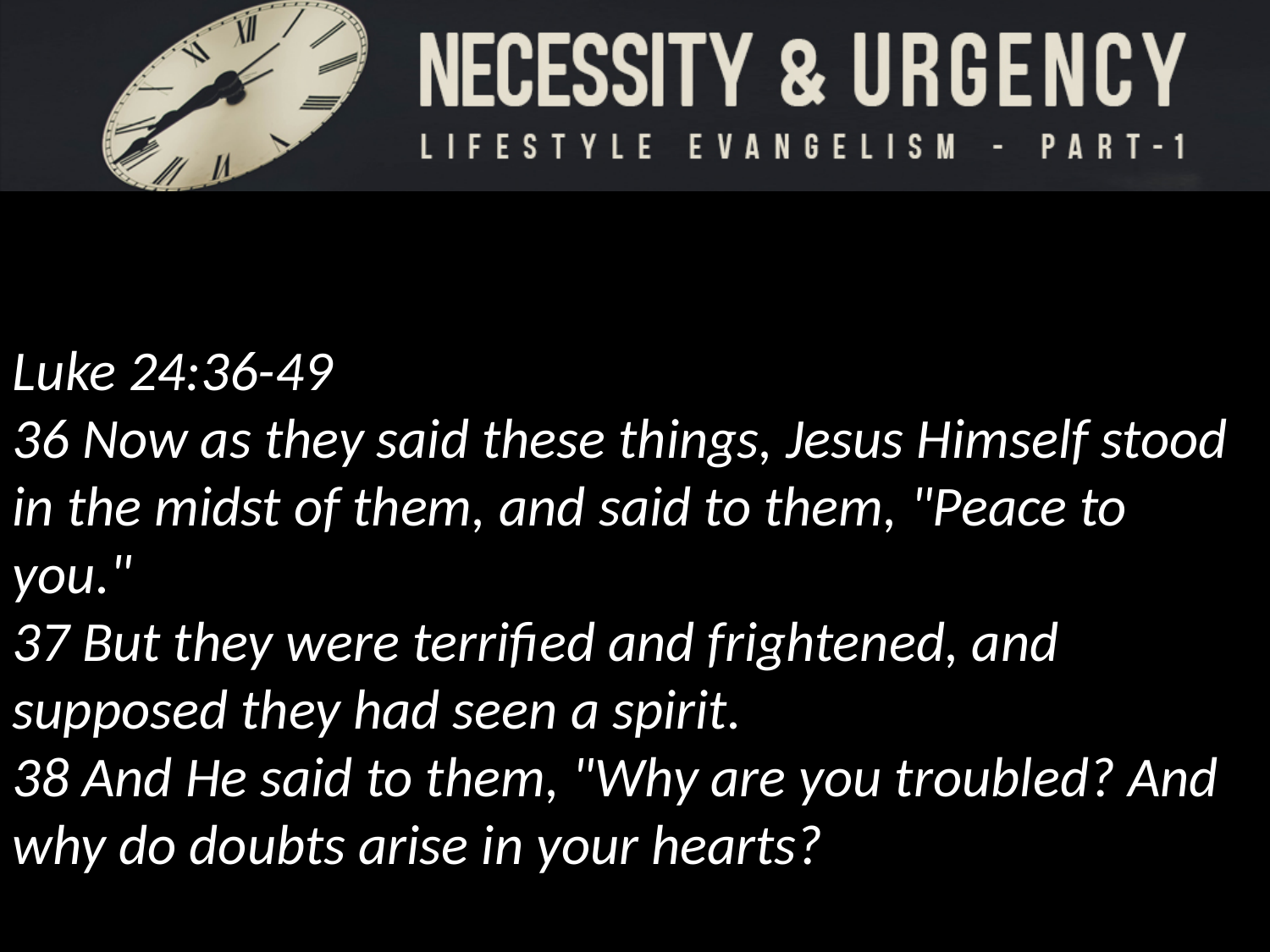

Luke 24:36-49
36 Now as they said these things, Jesus Himself stood in the midst of them, and said to them, "Peace to you."
37 But they were terrified and frightened, and supposed they had seen a spirit.
38 And He said to them, "Why are you troubled? And why do doubts arise in your hearts?